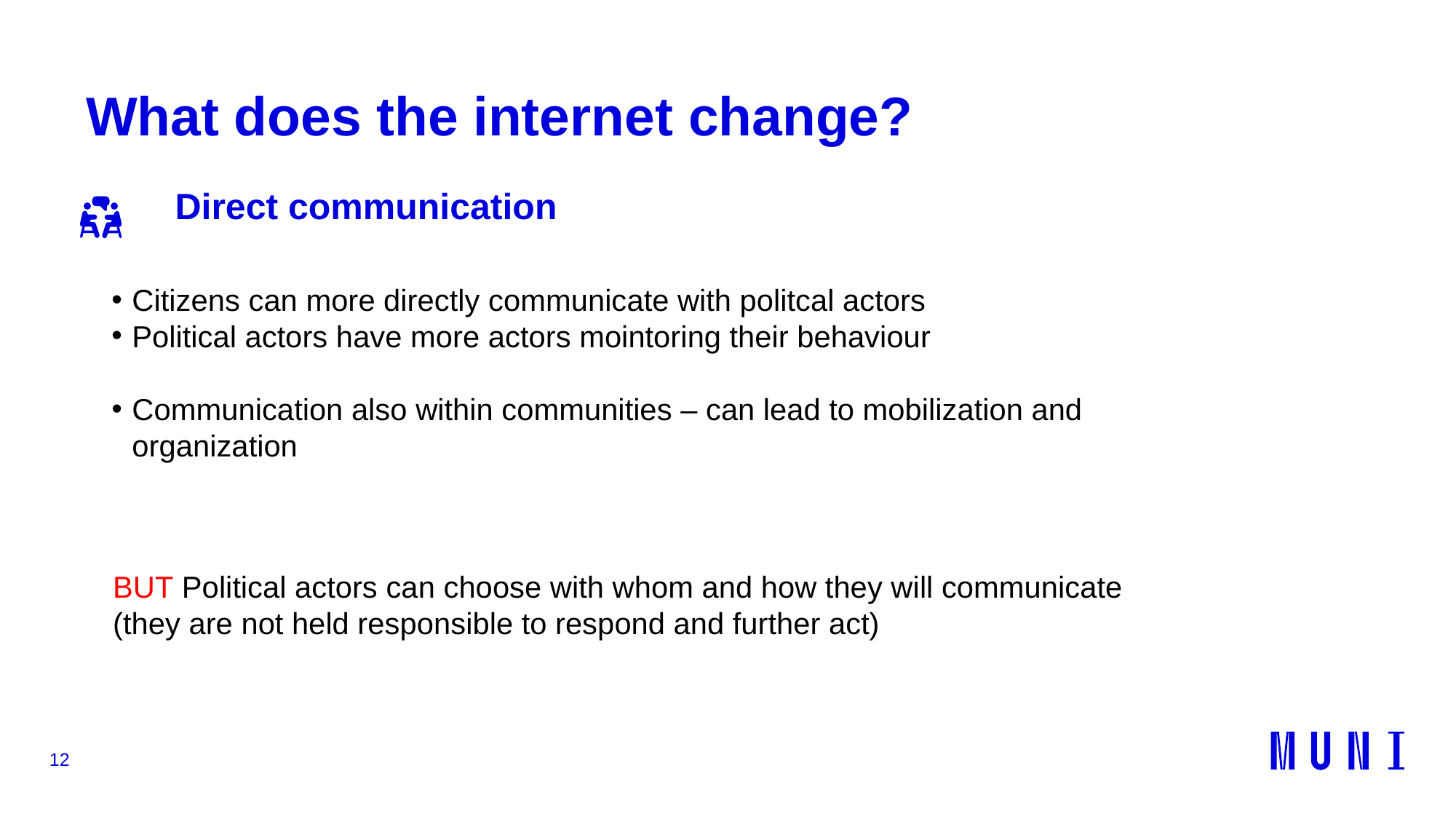

# What does the internet change?
Direct communication

Citizens can more directly communicate with politcal actors
Political actors have more actors mointoring their behaviour

Communication also within communities – can lead to mobilization and organization

BUT Political actors can choose with whom and how they will communicate (they are not held responsible to respond and further act)
12